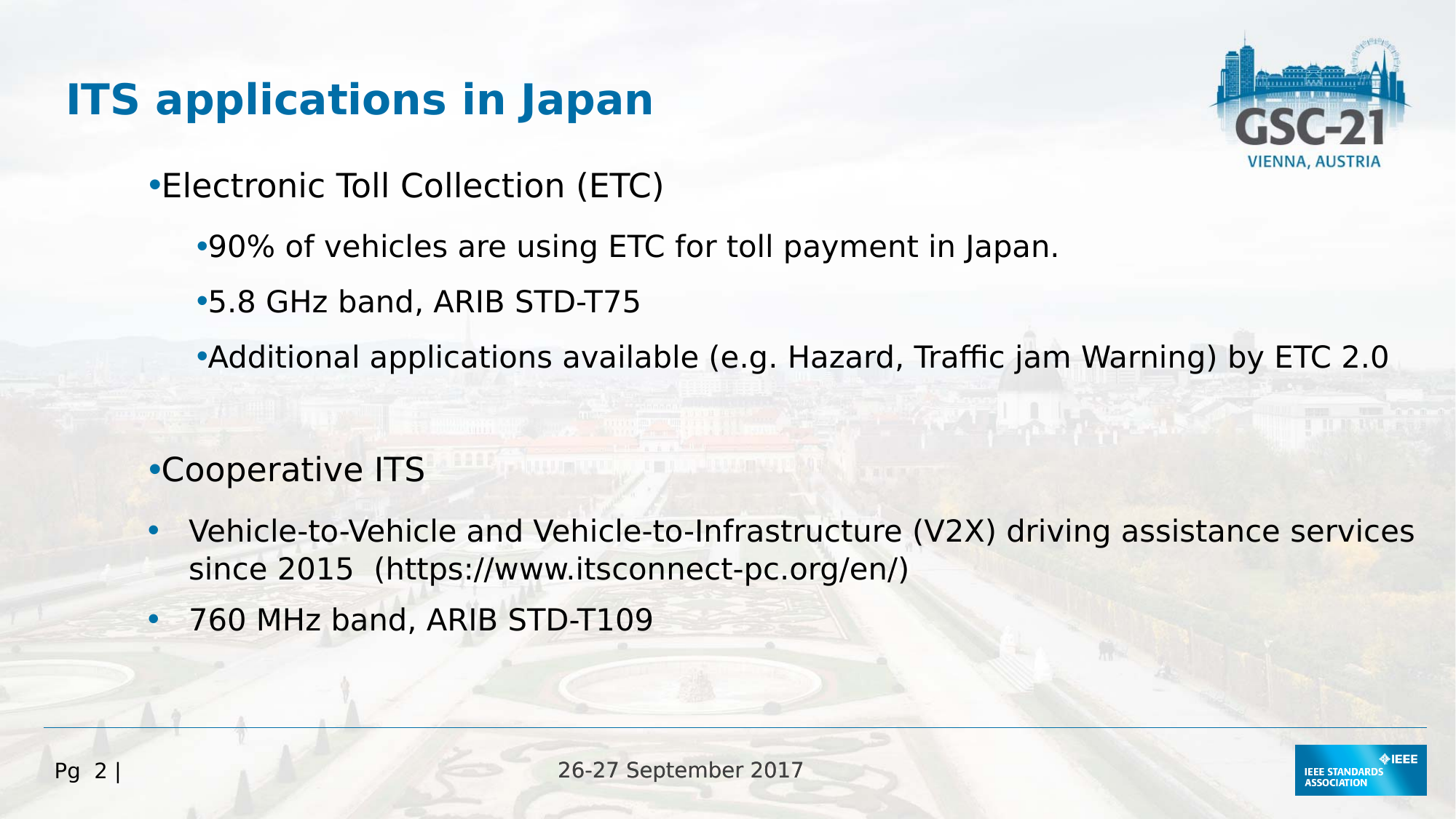

ITS applications in Japan
Electronic Toll Collection (ETC)
90% of vehicles are using ETC for toll payment in Japan.
5.8 GHz band, ARIB STD-T75
Additional applications available (e.g. Hazard, Traffic jam Warning) by ETC 2.0

Cooperative ITS
Vehicle-to-Vehicle and Vehicle-to-Infrastructure (V2X) driving assistance services    since 2015  (https://www.itsconnect-pc.org/en/)
760 MHz band, ARIB STD-T109

Pg  2 |